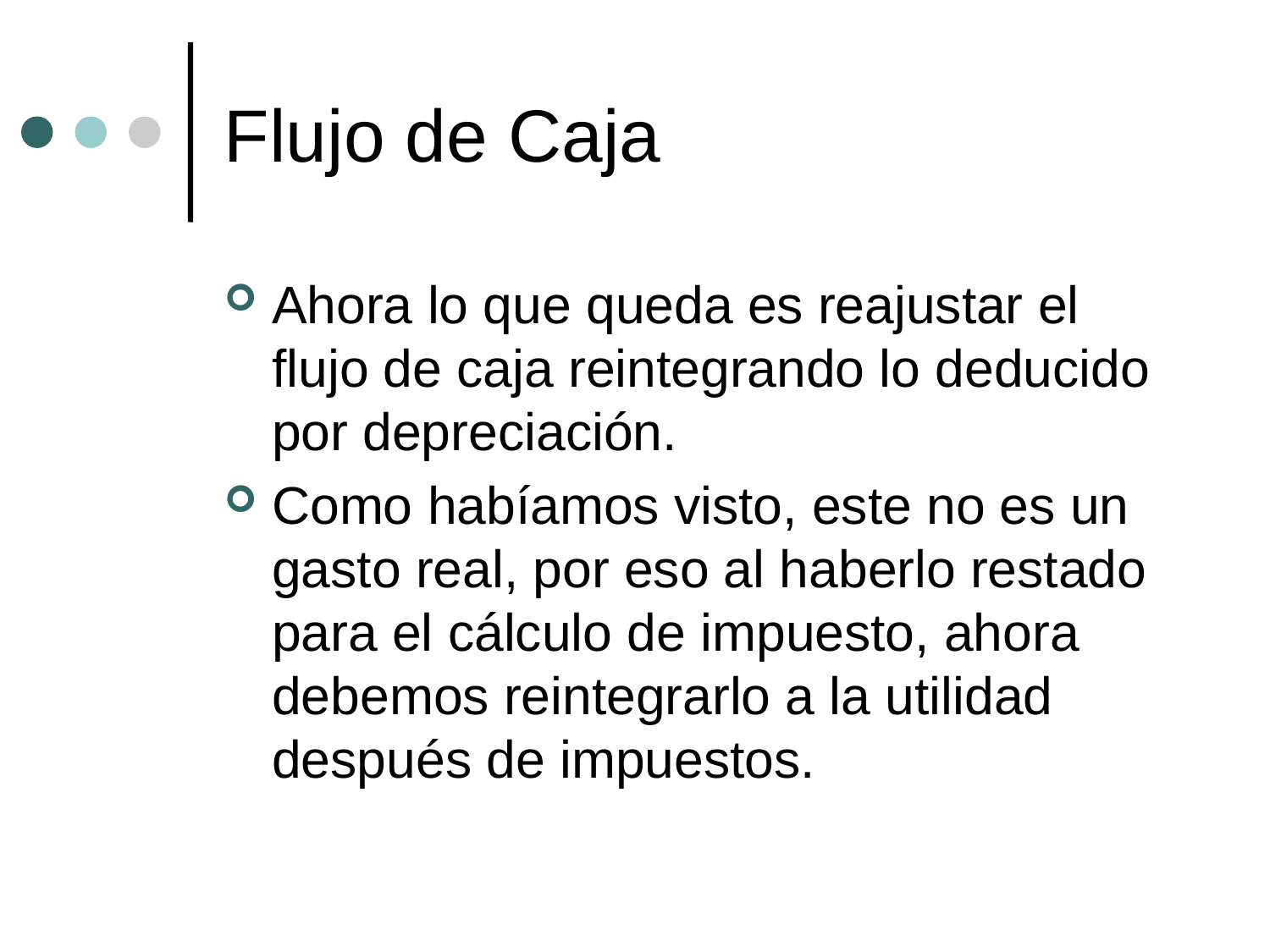

# Flujo de Caja
Ahora lo que queda es reajustar el flujo de caja reintegrando lo deducido por depreciación.
Como habíamos visto, este no es un gasto real, por eso al haberlo restado para el cálculo de impuesto, ahora debemos reintegrarlo a la utilidad después de impuestos.